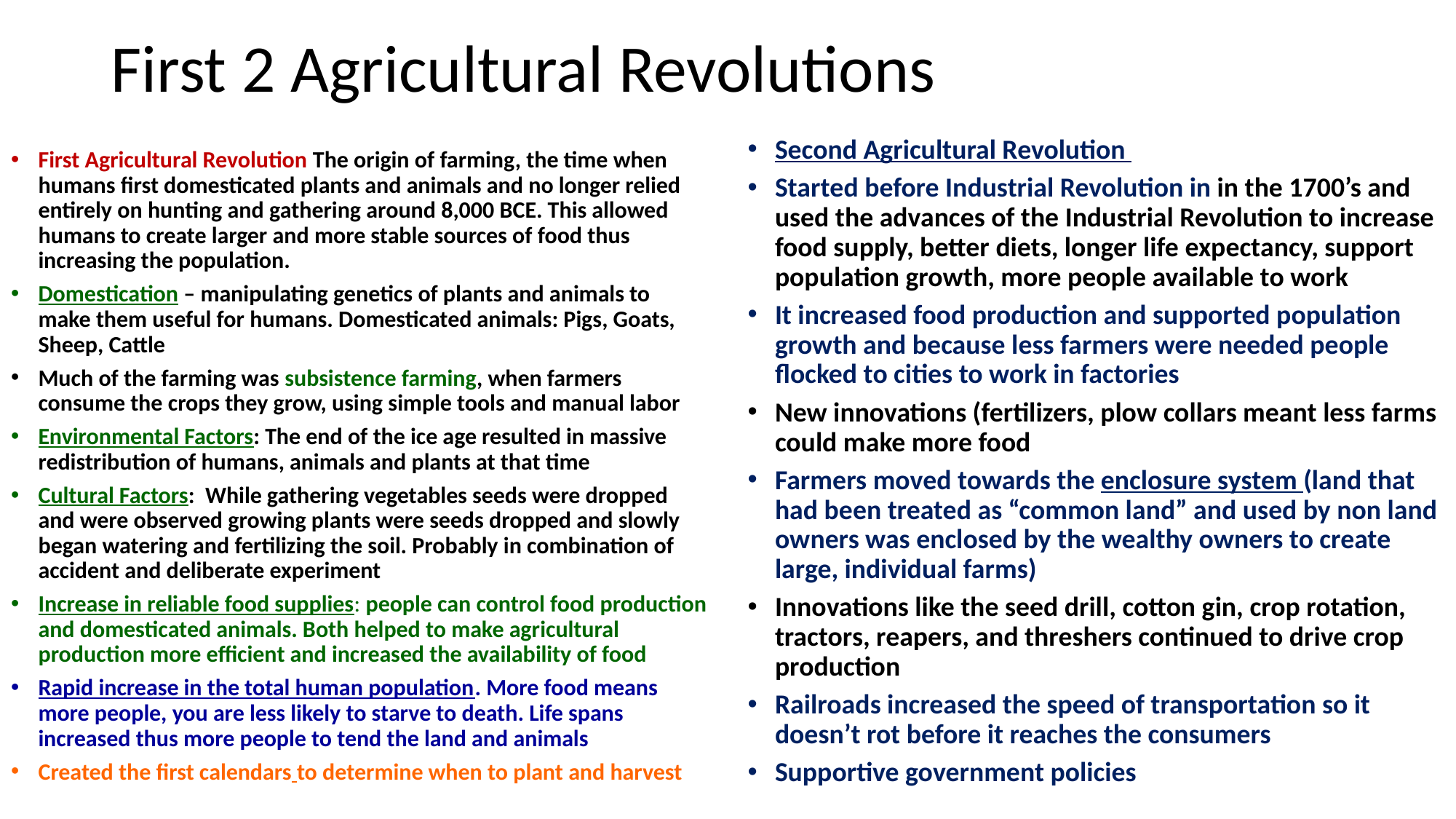

# First 2 Agricultural Revolutions
Second Agricultural Revolution
Started before Industrial Revolution in in the 1700’s and used the advances of the Industrial Revolution to increase food supply, better diets, longer life expectancy, support population growth, more people available to work
It increased food production and supported population growth and because less farmers were needed people flocked to cities to work in factories
New innovations (fertilizers, plow collars meant less farms could make more food
Farmers moved towards the enclosure system (land that had been treated as “common land” and used by non land owners was enclosed by the wealthy owners to create large, individual farms)
Innovations like the seed drill, cotton gin, crop rotation, tractors, reapers, and threshers continued to drive crop production
Railroads increased the speed of transportation so it doesn’t rot before it reaches the consumers
Supportive government policies

First Agricultural Revolution The origin of farming, the time when humans first domesticated plants and animals and no longer relied entirely on hunting and gathering around 8,000 BCE. This allowed humans to create larger and more stable sources of food thus increasing the population.
Domestication – manipulating genetics of plants and animals to make them useful for humans. Domesticated animals: Pigs, Goats, Sheep, Cattle
Much of the farming was subsistence farming, when farmers consume the crops they grow, using simple tools and manual labor
Environmental Factors: The end of the ice age resulted in massive redistribution of humans, animals and plants at that time
Cultural Factors:  While gathering vegetables seeds were dropped and were observed growing plants were seeds dropped and slowly began watering and fertilizing the soil. Probably in combination of accident and deliberate experiment
Increase in reliable food supplies: people can control food production and domesticated animals. Both helped to make agricultural production more efficient and increased the availability of food
Rapid increase in the total human population. More food means more people, you are less likely to starve to death. Life spans increased thus more people to tend the land and animals
Created the first calendars to determine when to plant and harvest